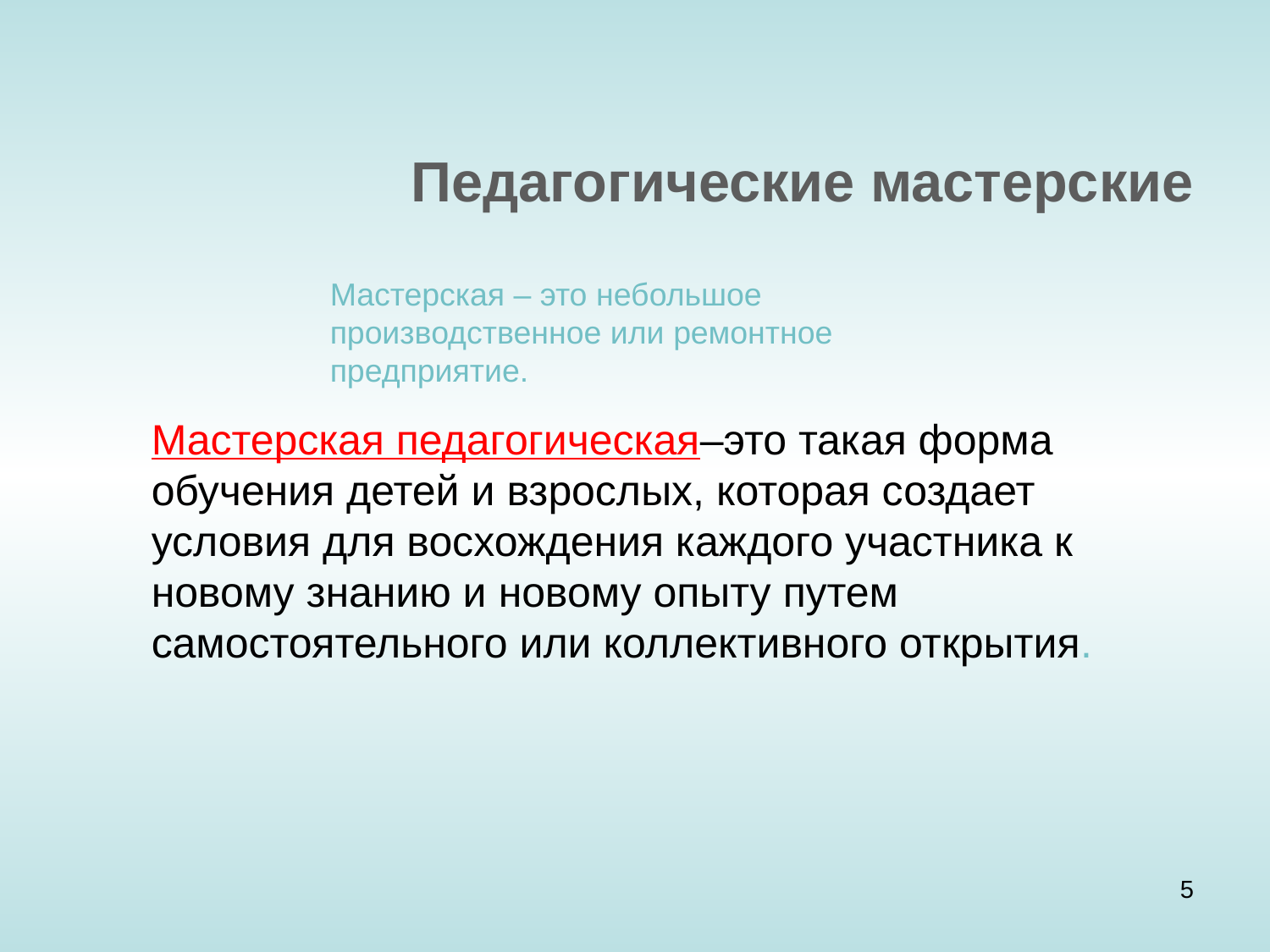

Педагогические мастерские
Мастерская – это небольшое производственное или ремонтное предприятие.

Мастерская педагогическая–это такая форма обучения детей и взрослых, которая создает условия для восхождения каждого участника к новому знанию и новому опыту путем самостоятельного или коллективного открытия.

5